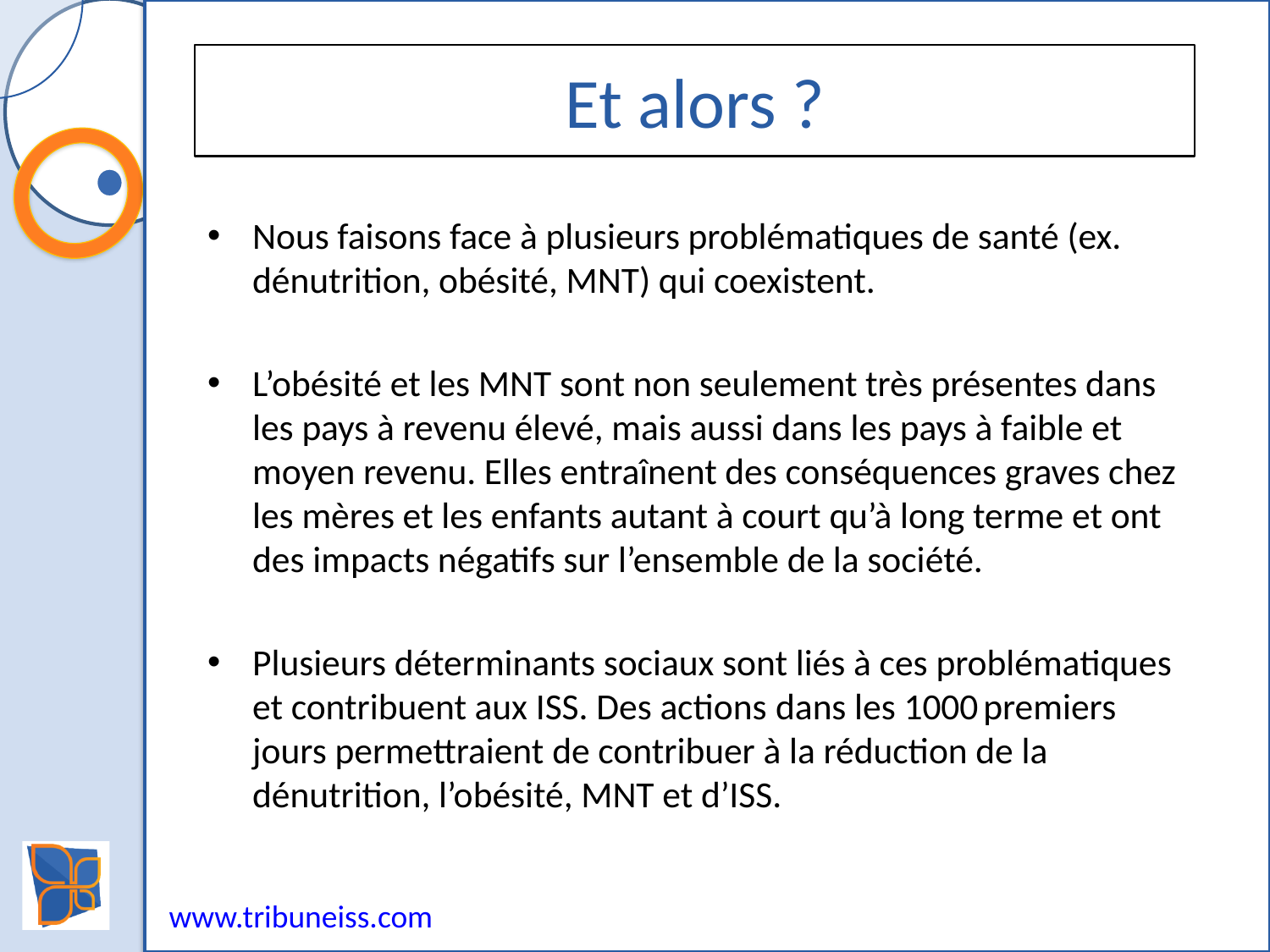

# Et alors ?
Nous faisons face à plusieurs problématiques de santé (ex. dénutrition, obésité, MNT) qui coexistent.

L’obésité et les MNT sont non seulement très présentes dans les pays à revenu élevé, mais aussi dans les pays à faible et moyen revenu. Elles entraînent des conséquences graves chez les mères et les enfants autant à court qu’à long terme et ont des impacts négatifs sur l’ensemble de la société.

Plusieurs déterminants sociaux sont liés à ces problématiques et contribuent aux ISS. Des actions dans les 1000 premiers jours permettraient de contribuer à la réduction de la dénutrition, l’obésité, MNT et d’ISS.